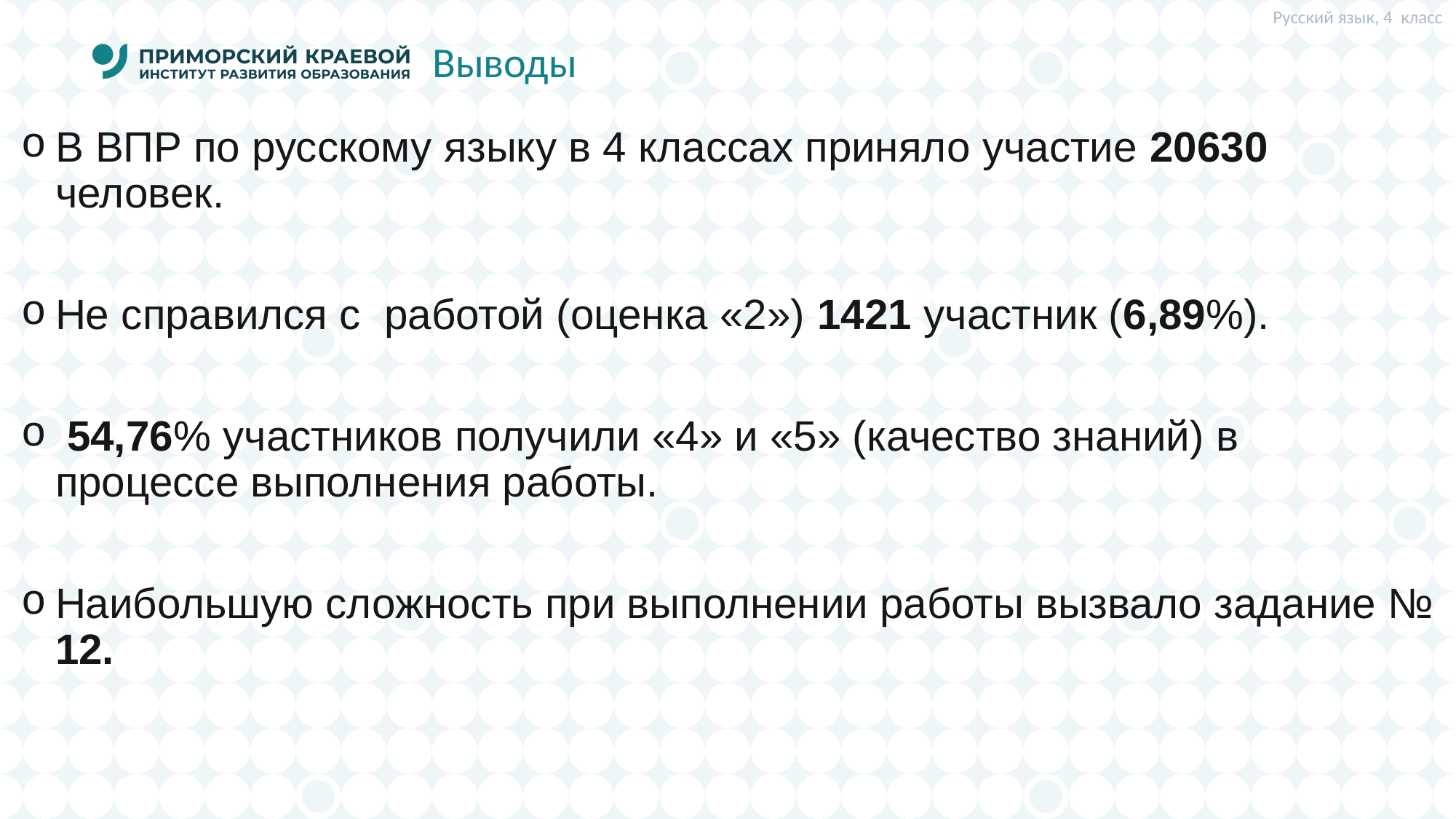

Русский язык, 4  класс
# Выводы
В ВПР по русскому языку в 4 классах приняло участие 20630 человек.

Не справился с  работой (оценка «2») 1421 участник (6,89%).

 54,76% участников получили «4» и «5» (качество знаний) в  процессе выполнения работы.

Наибольшую сложность при выполнении работы вызвало задание № 12.